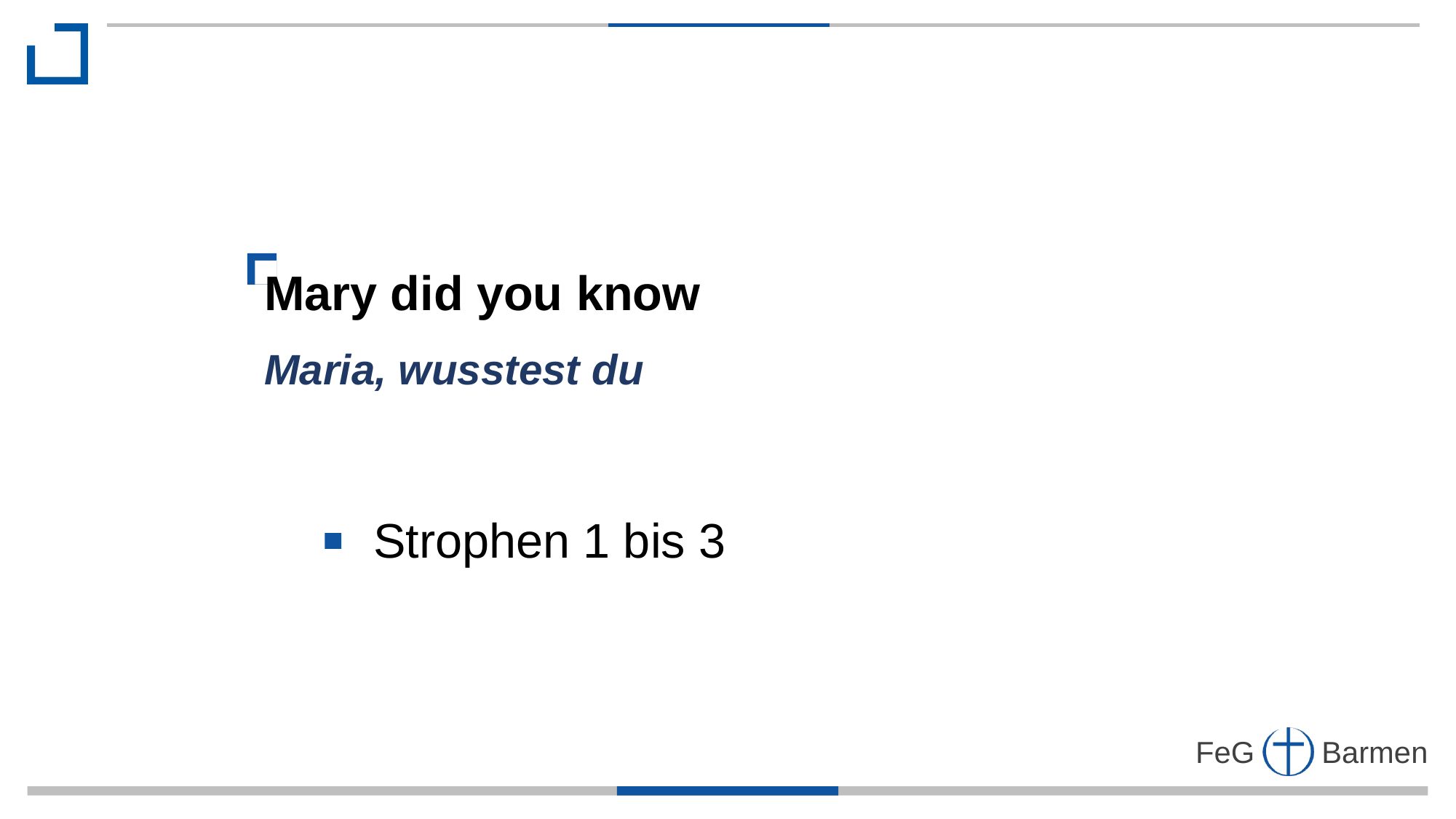

Mary did you know

Maria, wusstest du

	Strophen 1 bis 3